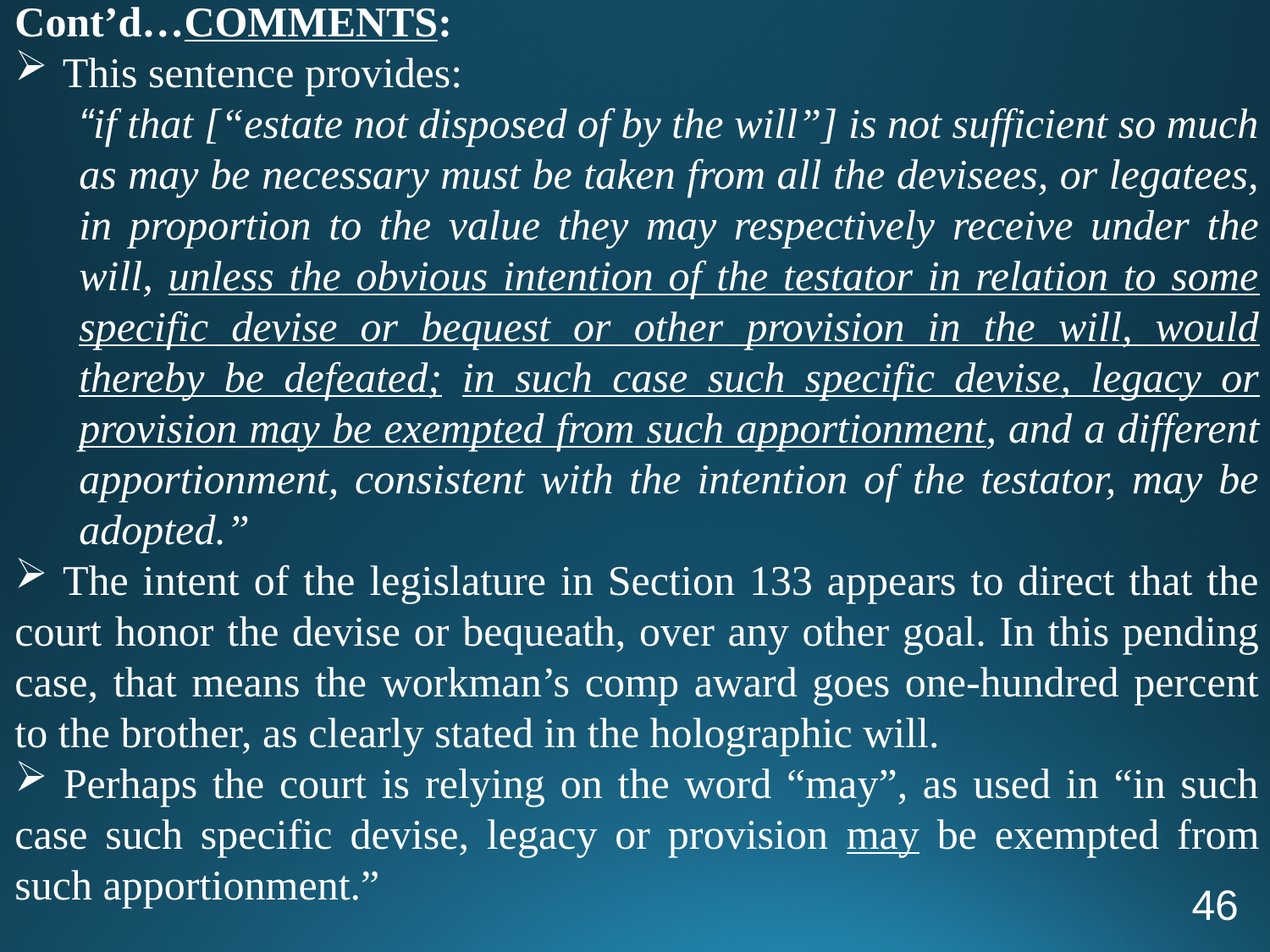

Cont’d…COMMENTS:
This sentence provides:
“if that [“estate not disposed of by the will”] is not sufficient so much as may be necessary must be taken from all the devisees, or legatees, in proportion to the value they may respectively receive under the will, unless the obvious intention of the testator in relation to some specific devise or bequest or other provision in the will, would thereby be defeated; in such case such specific devise, legacy or provision may be exempted from such apportionment, and a different apportionment, consistent with the intention of the testator, may be adopted.”
 The intent of the legislature in Section 133 appears to direct that the court honor the devise or bequeath, over any other goal. In this pending case, that means the workman’s comp award goes one-hundred percent to the brother, as clearly stated in the holographic will.
 Perhaps the court is relying on the word “may”, as used in “in such case such specific devise, legacy or provision may be exempted from such apportionment.”
46